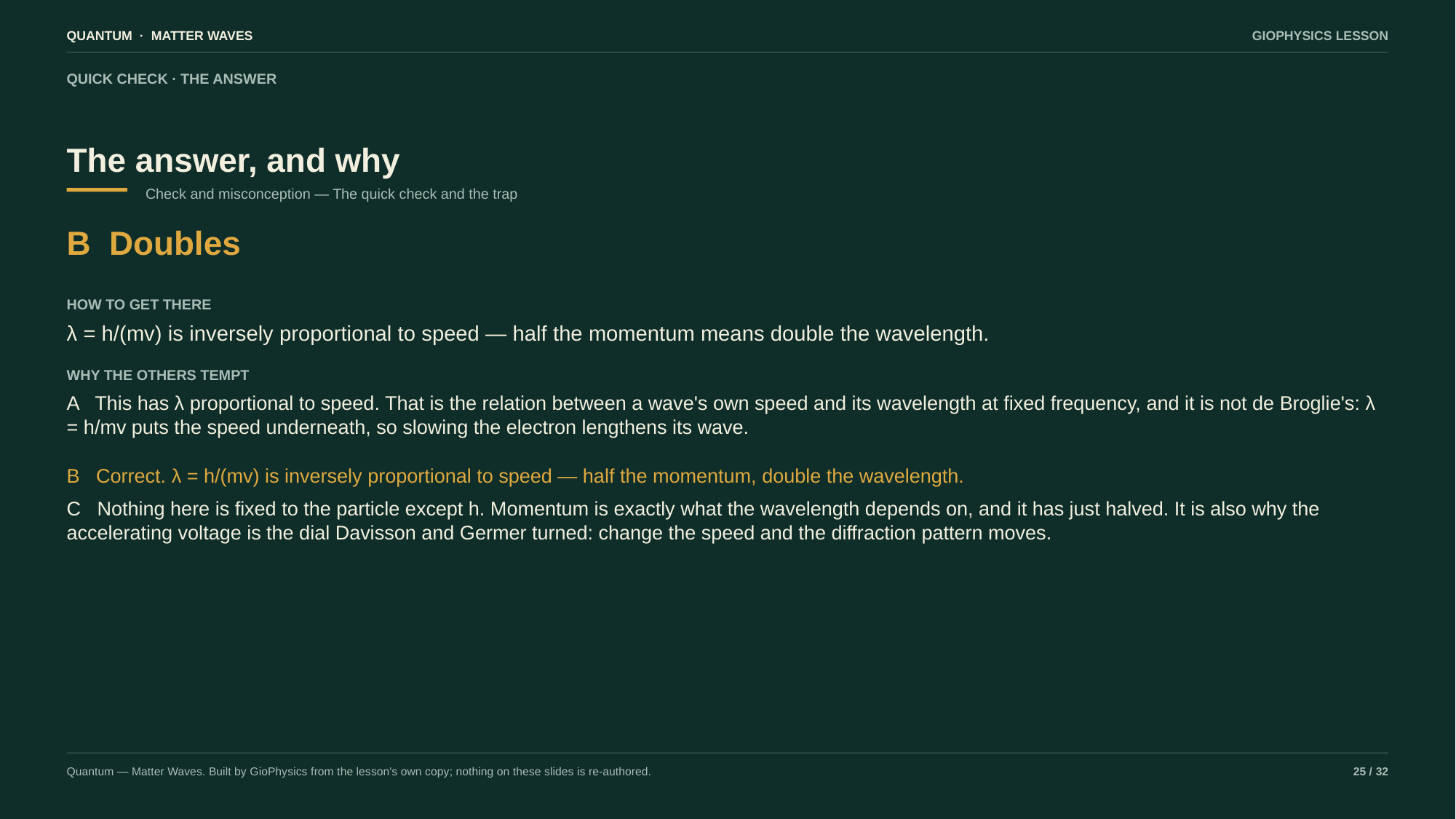

QUANTUM  ·  MATTER WAVES
GIOPHYSICS LESSON

QUICK CHECK · THE ANSWER
The answer, and why
Check and misconception — The quick check and the trap

B  Doubles
HOW TO GET THERE
λ = h/(mv) is inversely proportional to speed — half the momentum means double the wavelength.
WHY THE OTHERS TEMPT
A   This has λ proportional to speed. That is the relation between a wave's own speed and its wavelength at fixed frequency, and it is not de Broglie's: λ = h/mv puts the speed underneath, so slowing the electron lengthens its wave.
B   Correct. λ = h/(mv) is inversely proportional to speed — half the momentum, double the wavelength.
C   Nothing here is fixed to the particle except h. Momentum is exactly what the wavelength depends on, and it has just halved. It is also why the accelerating voltage is the dial Davisson and Germer turned: change the speed and the diffraction pattern moves.

Quantum — Matter Waves. Built by GioPhysics from the lesson's own copy; nothing on these slides is re-authored.
25 / 32